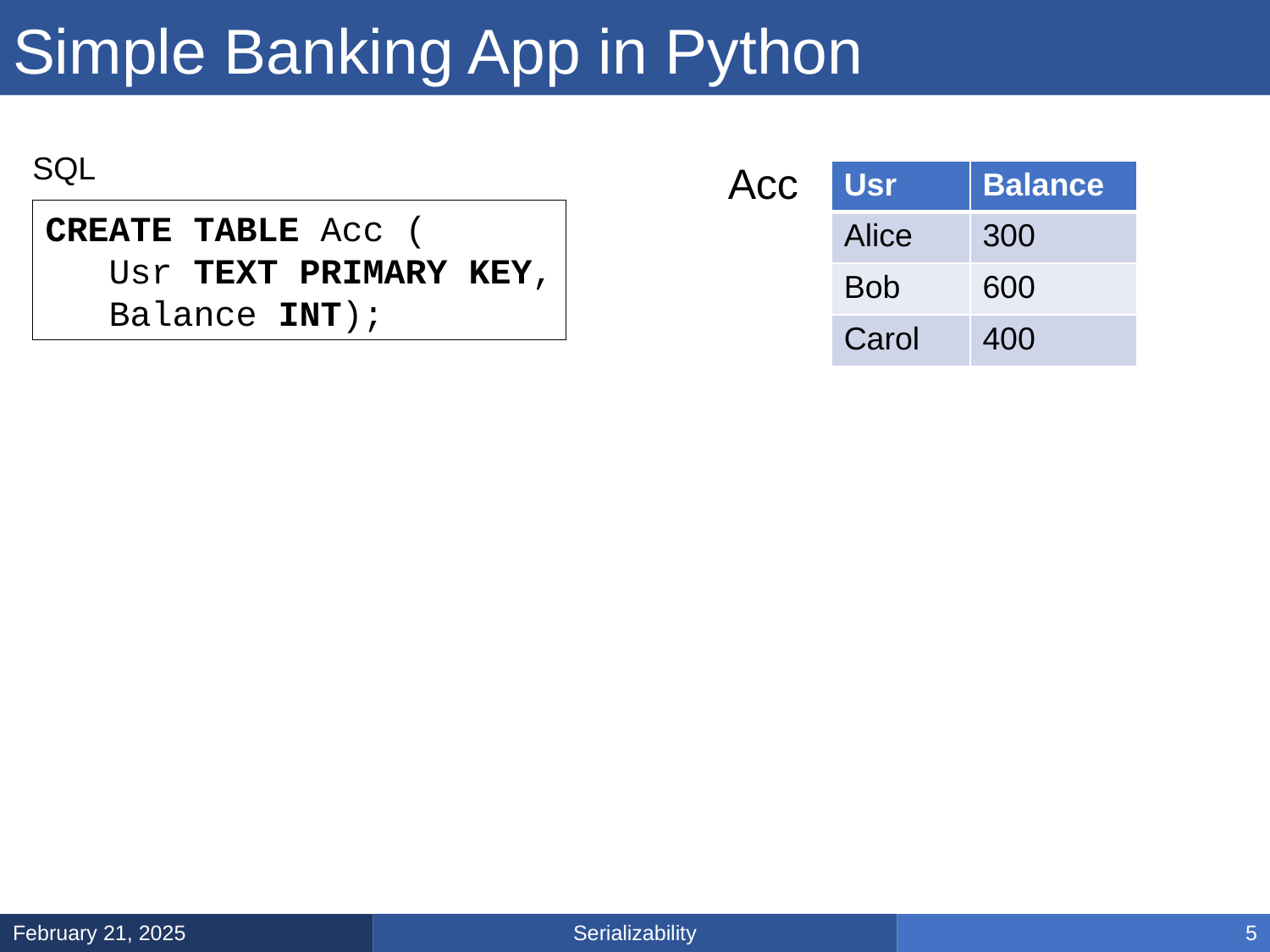

# Simple Banking App in Python
SQL
Acc
| Usr | Balance |
| --- | --- |
| Alice | 300 |
| Bob | 600 |
| Carol | 400 |
CREATE TABLE Acc (
   Usr TEXT PRIMARY KEY,
   Balance INT);
Serializability
February 21, 2025
5